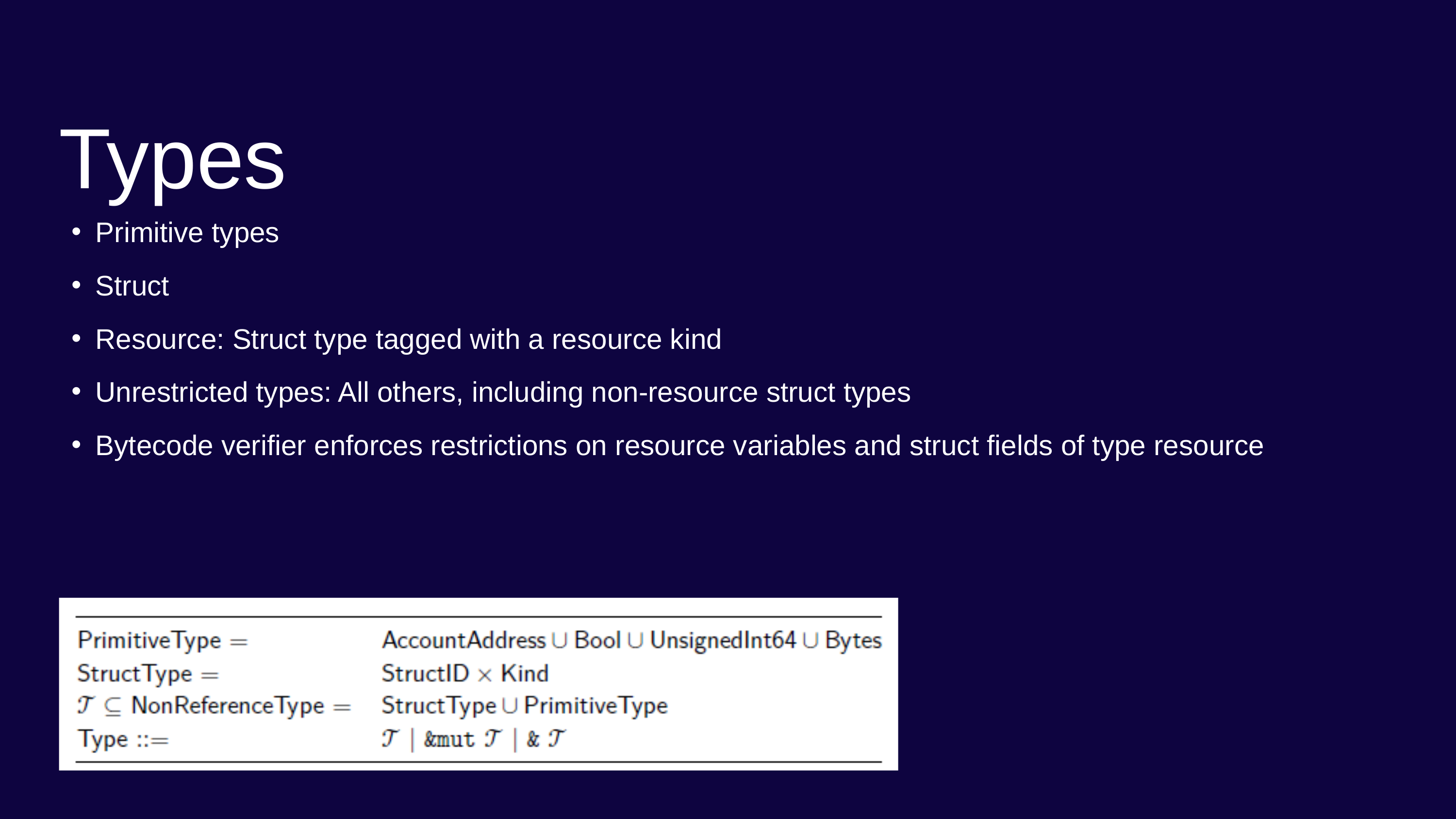

Types
Primitive types
Struct
Resource: Struct type tagged with a resource kind
Unrestricted types: All others, including non-resource struct types
Bytecode verifier enforces restrictions on resource variables and struct fields of type resource